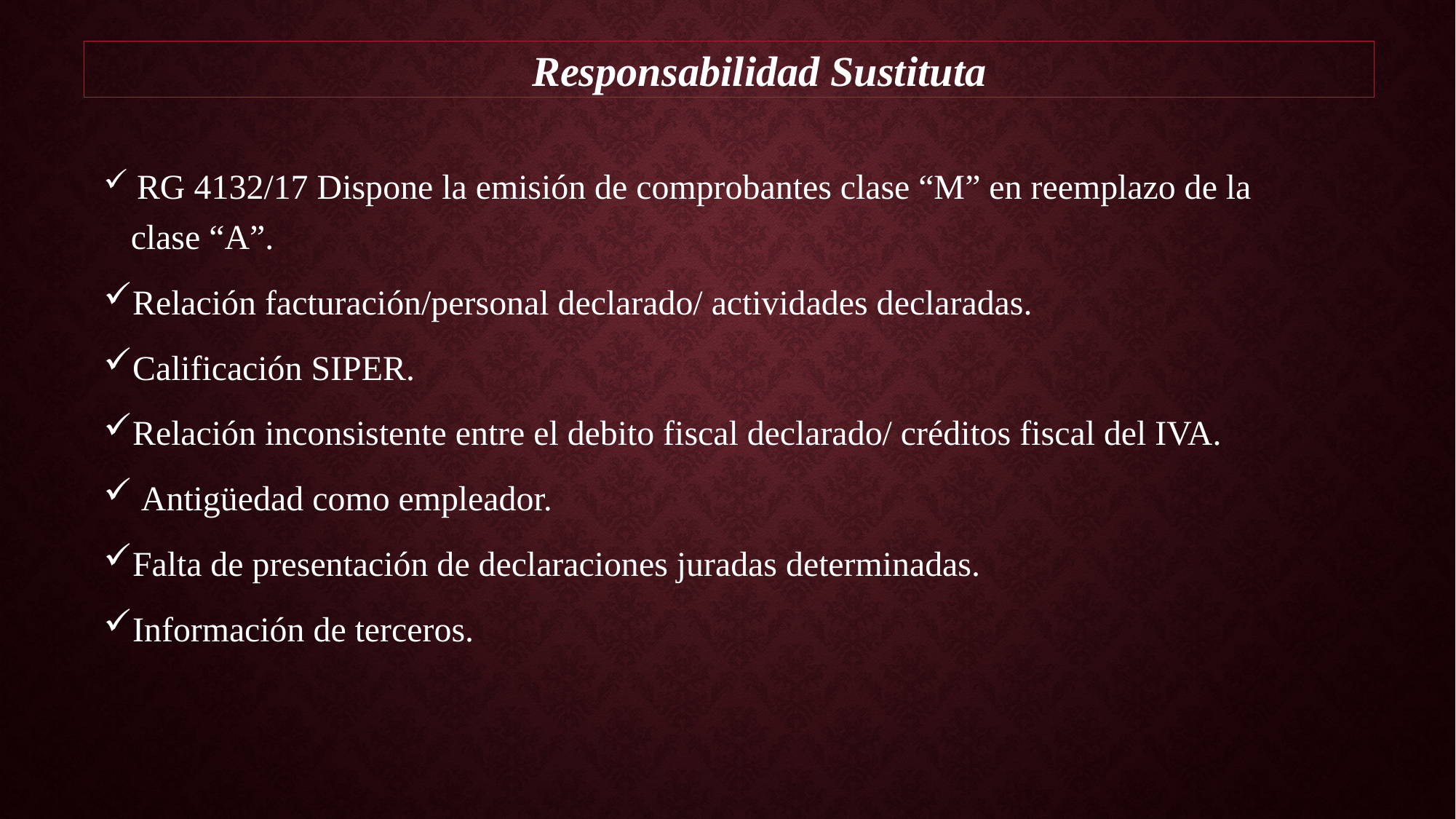

Responsabilidad Sustituta

 RG 4132/17 Dispone la emisión de comprobantes clase “M” en reemplazo de la clase “A”.
Relación facturación/personal declarado/ actividades declaradas.
Calificación SIPER.
Relación inconsistente entre el debito fiscal declarado/ créditos fiscal del IVA.
 Antigüedad como empleador.
Falta de presentación de declaraciones juradas determinadas.
Información de terceros.